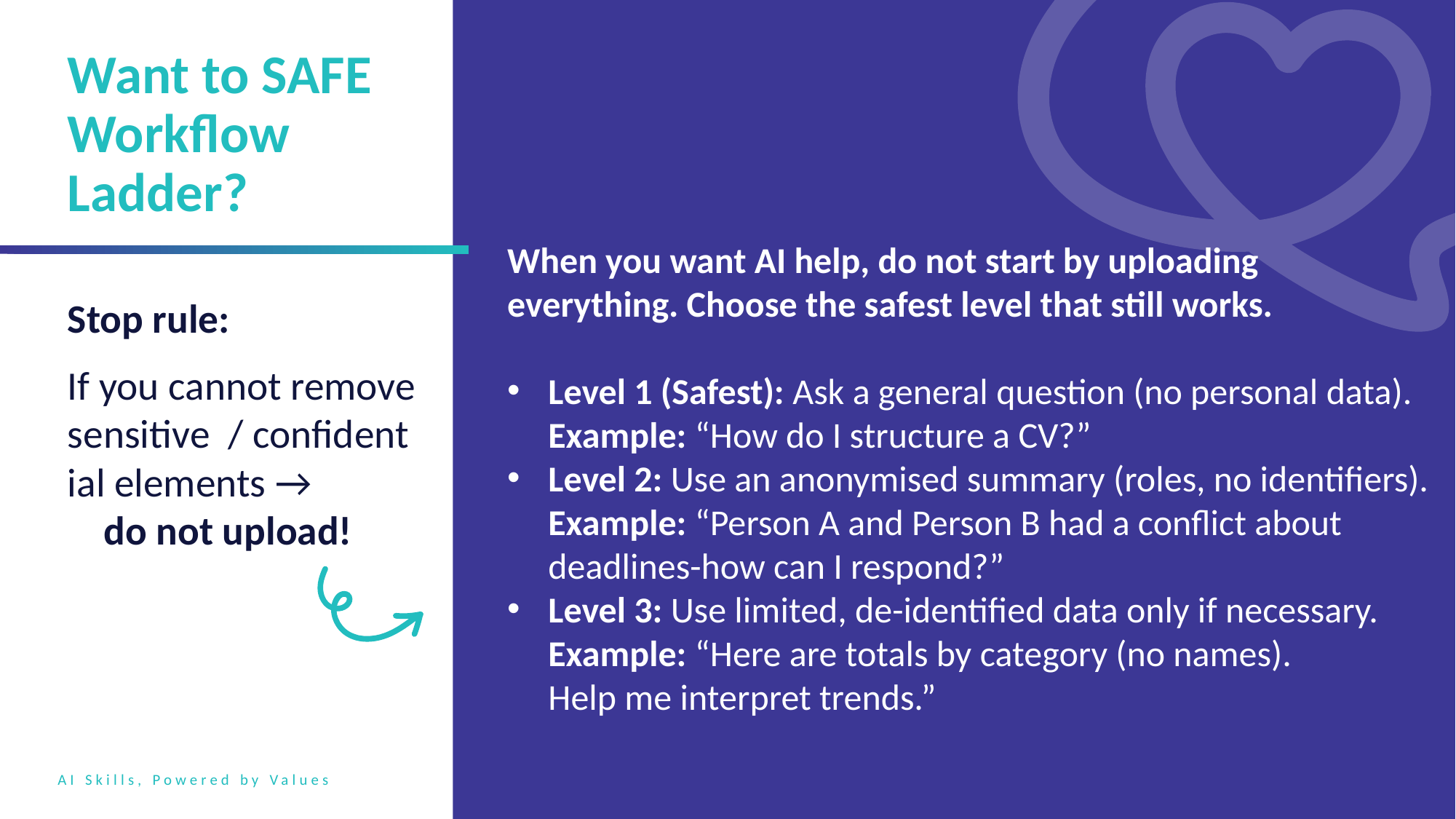

Want to SAFE Workflow Ladder?

When you want AI help, do not start by uploading everything. Choose the safest level that still works.

Level 1 (Safest): Ask a general question (no personal data).
Example: “How do I structure a CV?”
Level 2: Use an anonymised summary (roles, no identifiers).
Example: “Person A and Person B had a conflict about deadlines-how can I respond?”
Level 3: Use limited, de-identified data only if necessary.
Example: “Here are totals by category (no names).              Help me interpret trends.”

Stop rule:
If you cannot remove
sensitive  / confident
ial elements →                   do not upload!